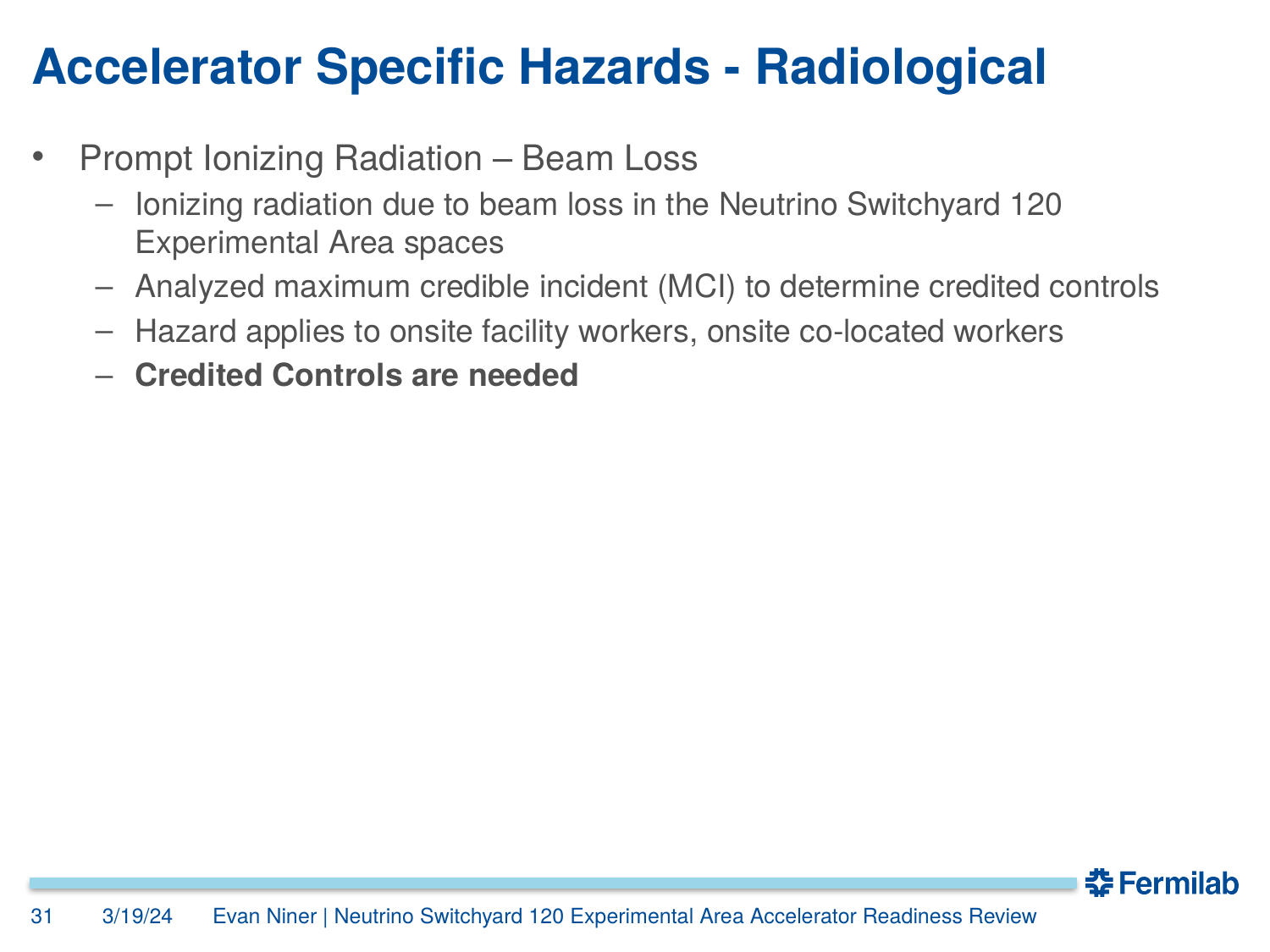

# Accelerator Specific Hazards - Radiological
Prompt Ionizing Radiation – Beam Loss
Ionizing radiation due to beam loss in the Neutrino Switchyard 120 Experimental Area spaces
Analyzed maximum credible incident (MCI) to determine credited controls
Hazard applies to onsite facility workers, onsite co-located workers
Credited Controls are needed

31
3/19/24
Evan Niner | Neutrino Switchyard 120 Experimental Area Accelerator Readiness Review